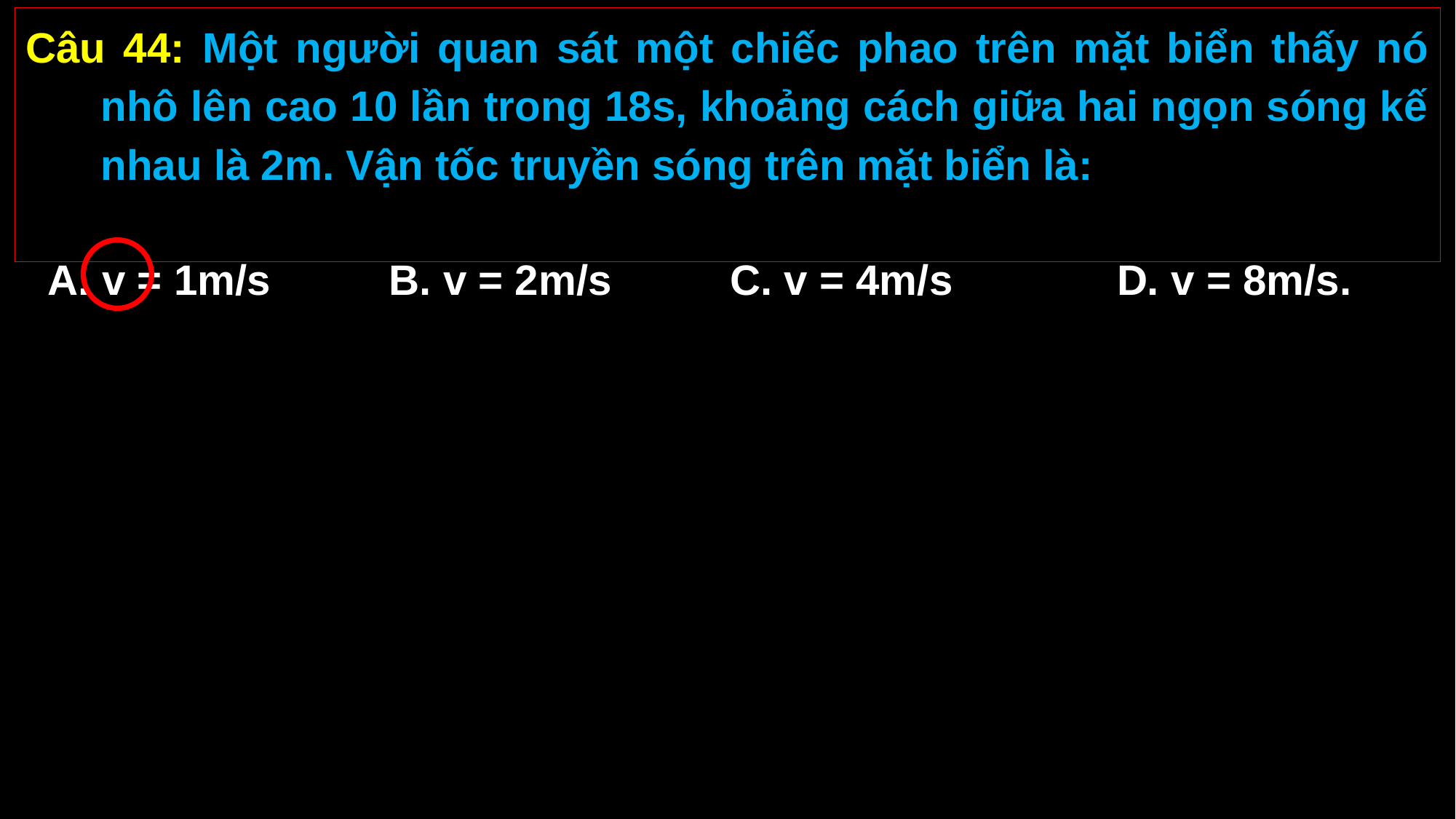

Câu 44: Một người quan sát một chiếc phao trên mặt biển thấy nó nhô lên cao 10 lần trong 18s, khoảng cách giữa hai ngọn sóng kế nhau là 2m. Vận tốc truyền sóng trên mặt biển là:

A. v = 1m/s
B. v = 2m/s
C. v = 4m/s
D. v = 8m/s.